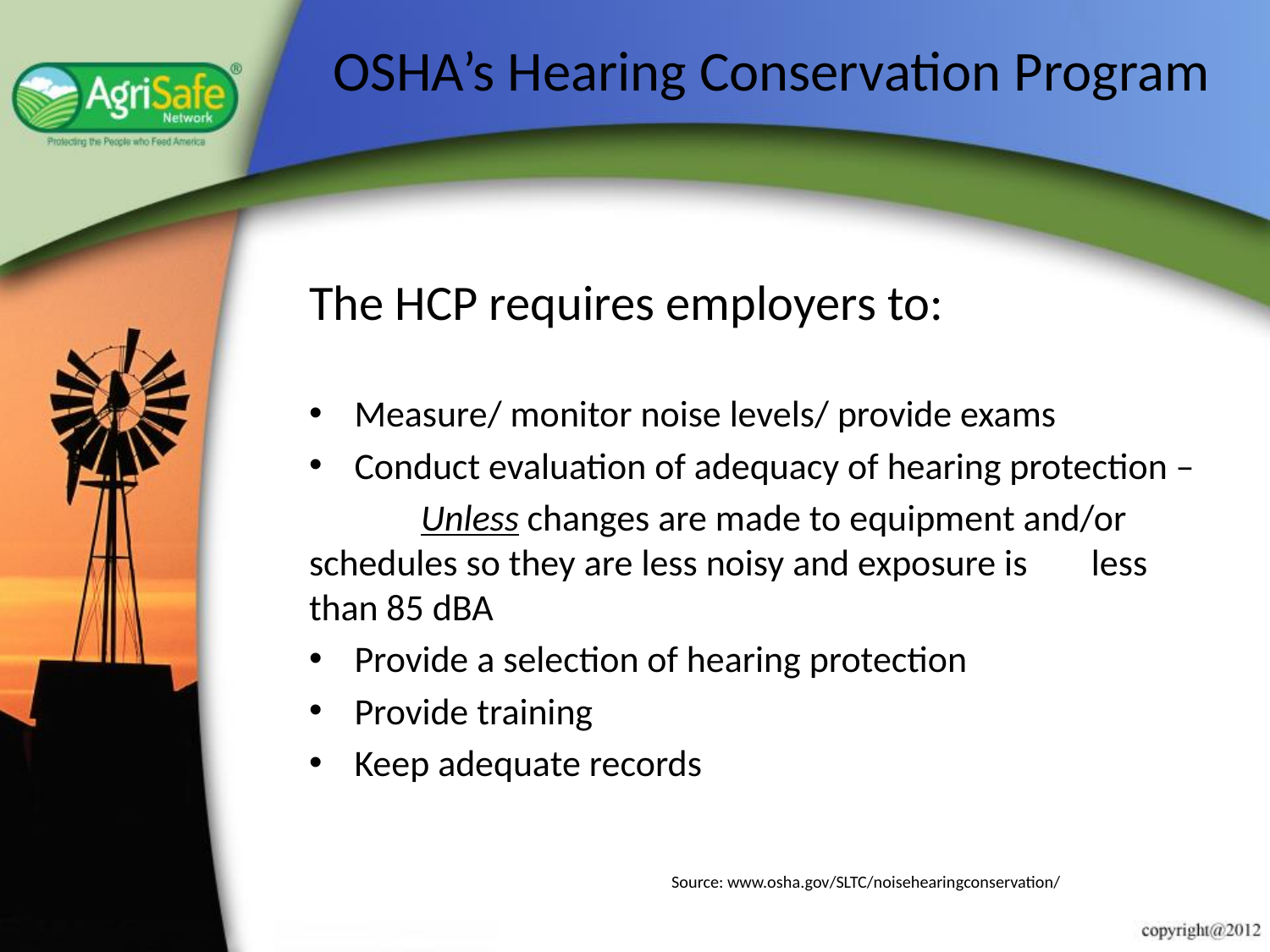

# OSHA’s Hearing Conservation Program
The HCP requires employers to:

Measure/ monitor noise levels/ provide exams
Conduct evaluation of adequacy of hearing protection –
	Unless changes are made to equipment and/or 	schedules so they are less noisy and exposure is 	less than 85 dBA
Provide a selection of hearing protection
Provide training
Keep adequate records

Source: www.osha.gov/SLTC/noisehearingconservation/